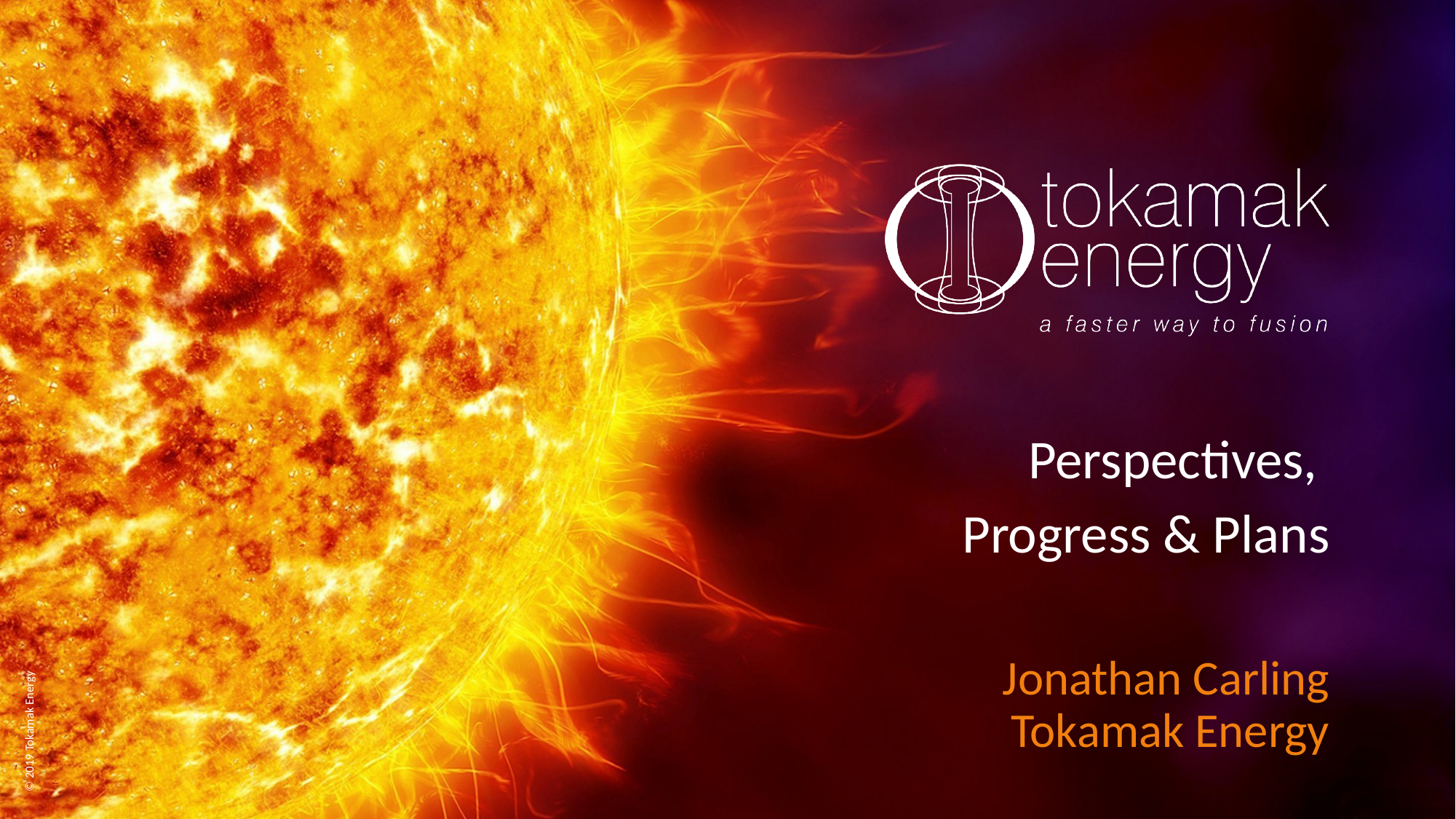

Perspectives,
Progress & Plans

# Jonathan Carling Tokamak Energy